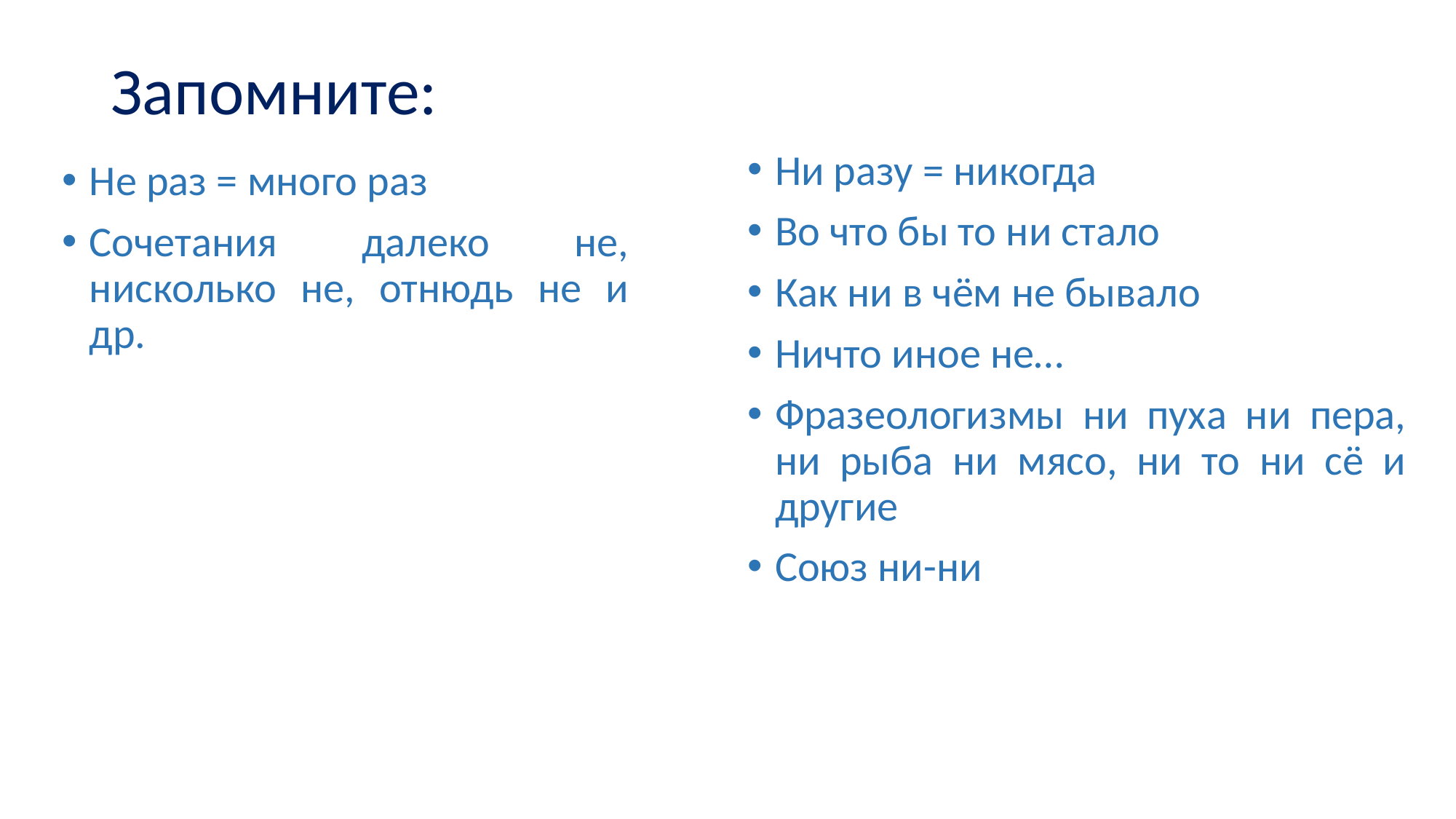

# Запомните:
Ни разу = никогда
Во что бы то ни стало
Как ни в чём не бывало
Ничто иное не…
Фразеологизмы ни пуха ни пера, ни рыба ни мясо, ни то ни сё и другие
Союз ни-ни
Не раз = много раз
Сочетания далеко не, нисколько не, отнюдь не и др.